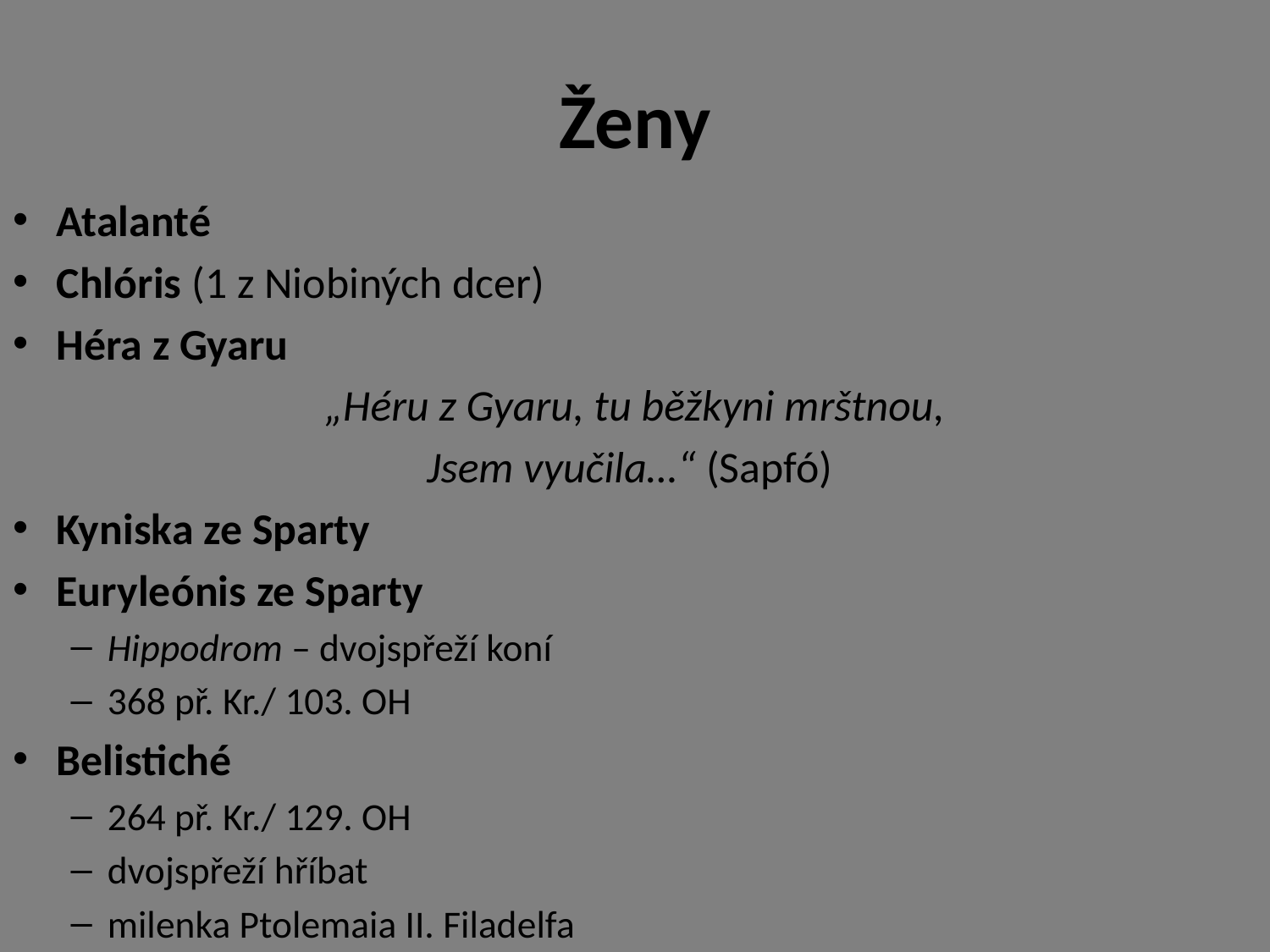

# Ženy
Atalanté
Chlóris (1 z Niobiných dcer)
Héra z Gyaru
„Héru z Gyaru, tu běžkyni mrštnou,
Jsem vyučila…“ (Sapfó)
Kyniska ze Sparty
Euryleónis ze Sparty
Hippodrom – dvojspřeží koní
368 př. Kr./ 103. OH
Belistiché
264 př. Kr./ 129. OH
dvojspřeží hříbat
milenka Ptolemaia II. Filadelfa